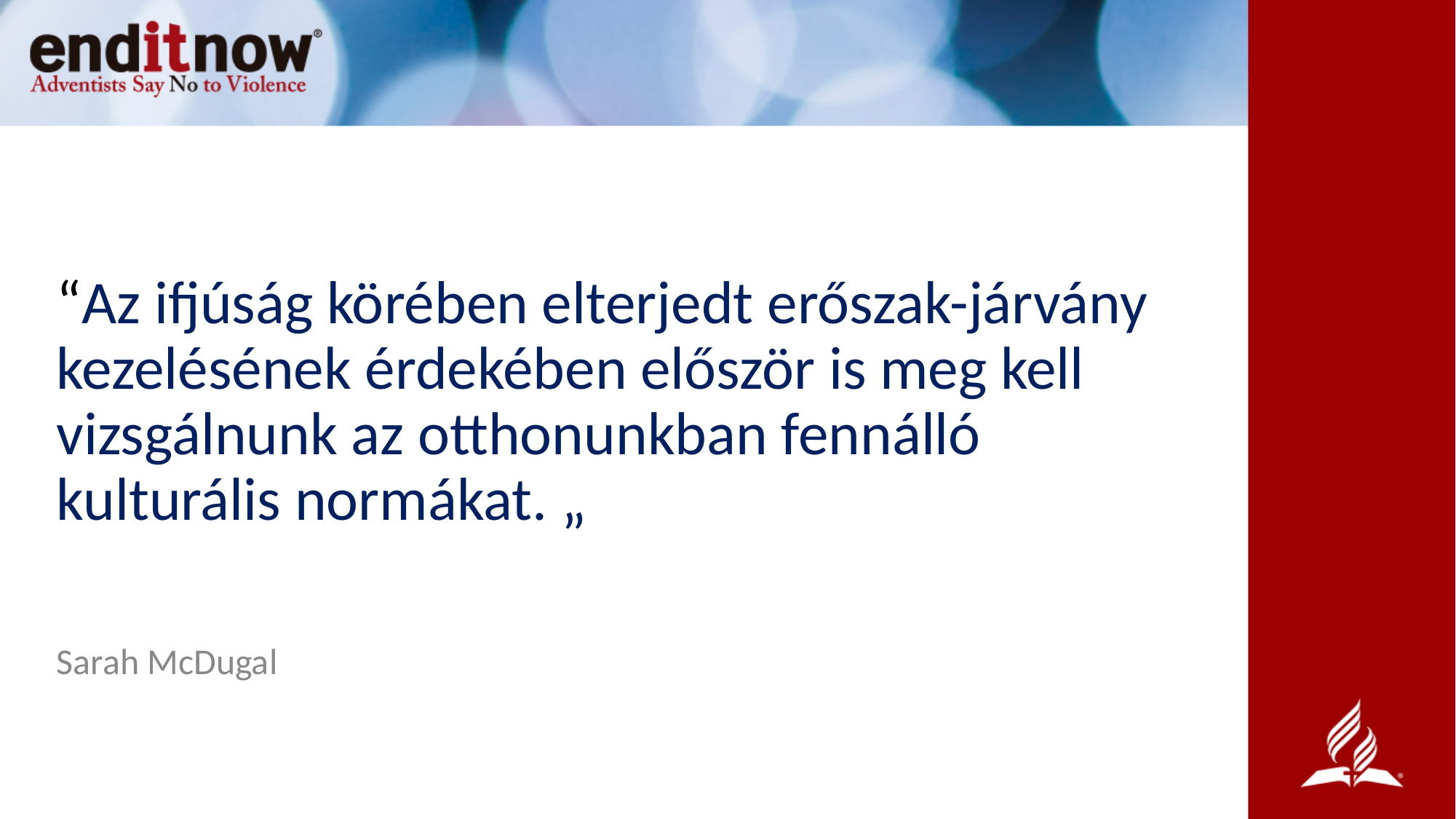

# “Az ifjúság körében elterjedt erőszak-járvány kezelésének érdekében először is meg kell vizsgálnunk az otthonunkban fennálló kulturális normákat. „
Sarah McDugal